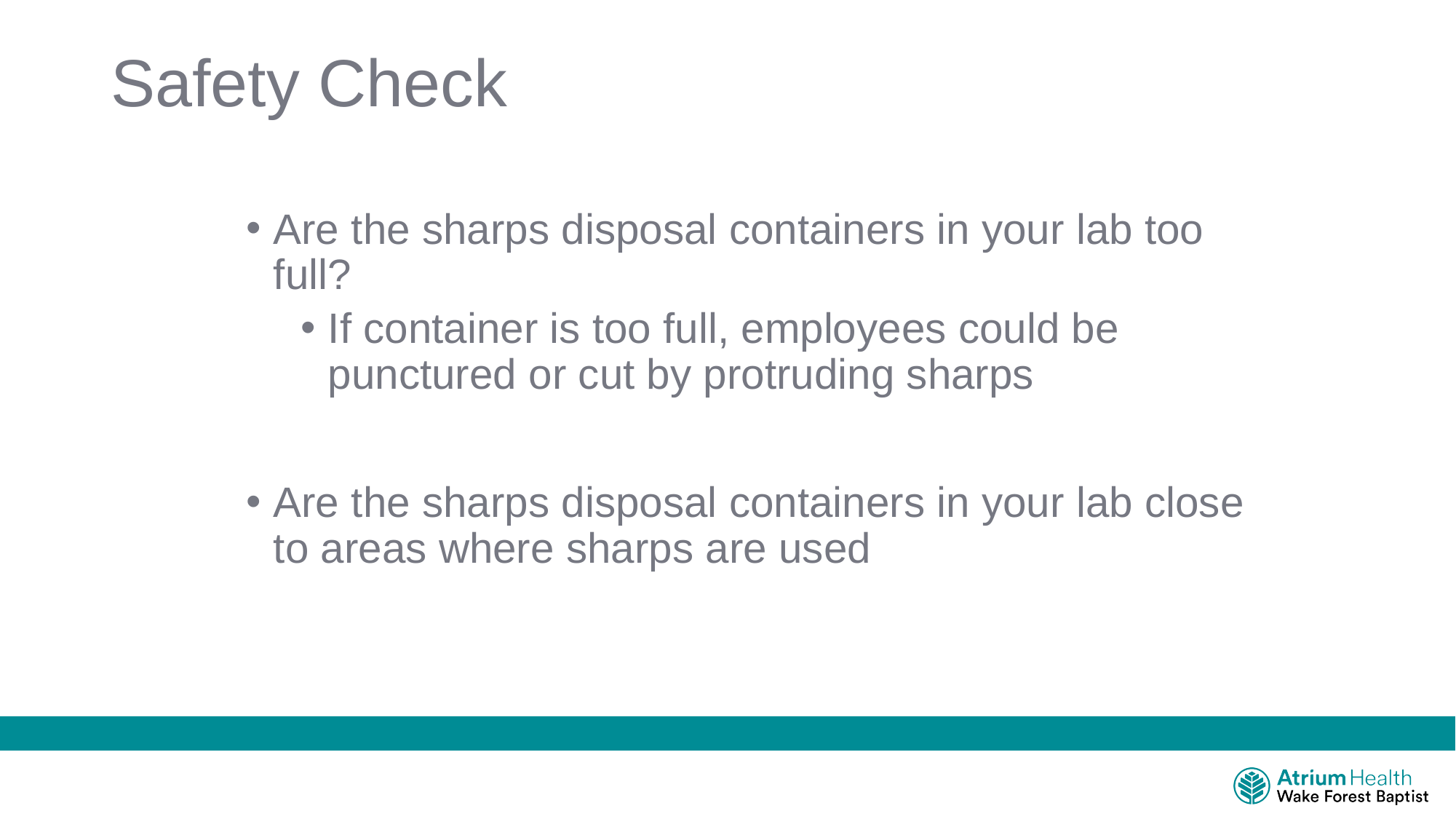

# Safety Check
Are the sharps disposal containers in your lab too full?
If container is too full, employees could be punctured or cut by protruding sharps

Are the sharps disposal containers in your lab close to areas where sharps are used